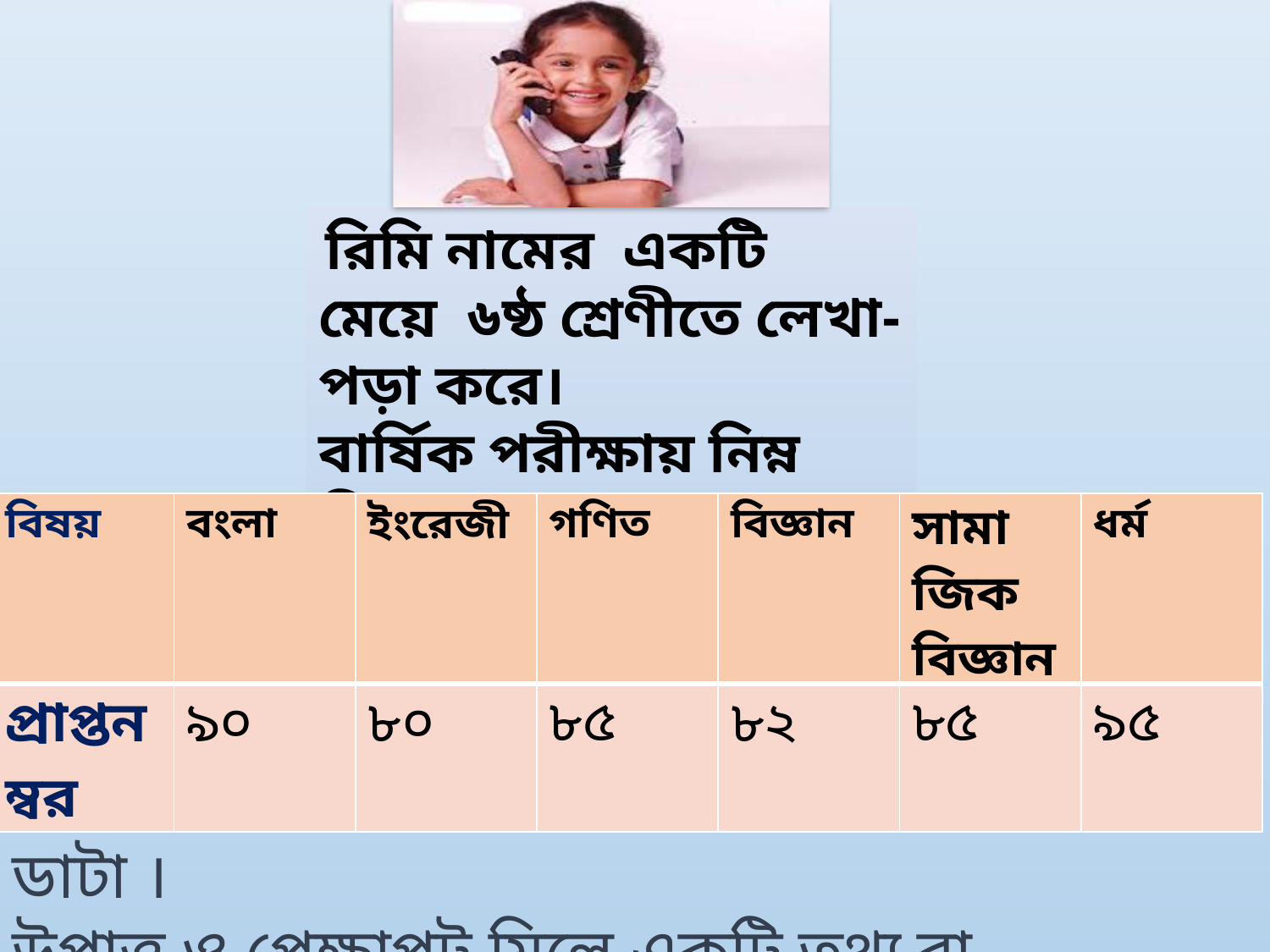

রিমি নামের  একটি  মেয়ে  ৬ষ্ঠ শ্রেণীতে লেখা-পড়া করে।
বার্ষিক পরীক্ষায় নিম্ন বিষয়ে তার প্রাপ্ত নম্বর ছিল-

| বিষয় | বংলা | ইংরেজী | গণিত | বিজ্ঞান | সামাজিক বিজ্ঞান | ধর্ম |
| --- | --- | --- | --- | --- | --- | --- |
| প্রাপ্তনম্বর | ৯০ | ৮০ | ৮৫ | ৮২ | ৮৫ | ৯৫ |
এখানে ৯৮,৮০,৮০,৮৫,৮৫,৯৫ হচ্ছে উপাত্ত বা ডাটা ।
উপাত্ত ও প্রেক্ষাপট মিলে একটি তথ্য বা ইনফরমেশন হয়ে যায়।